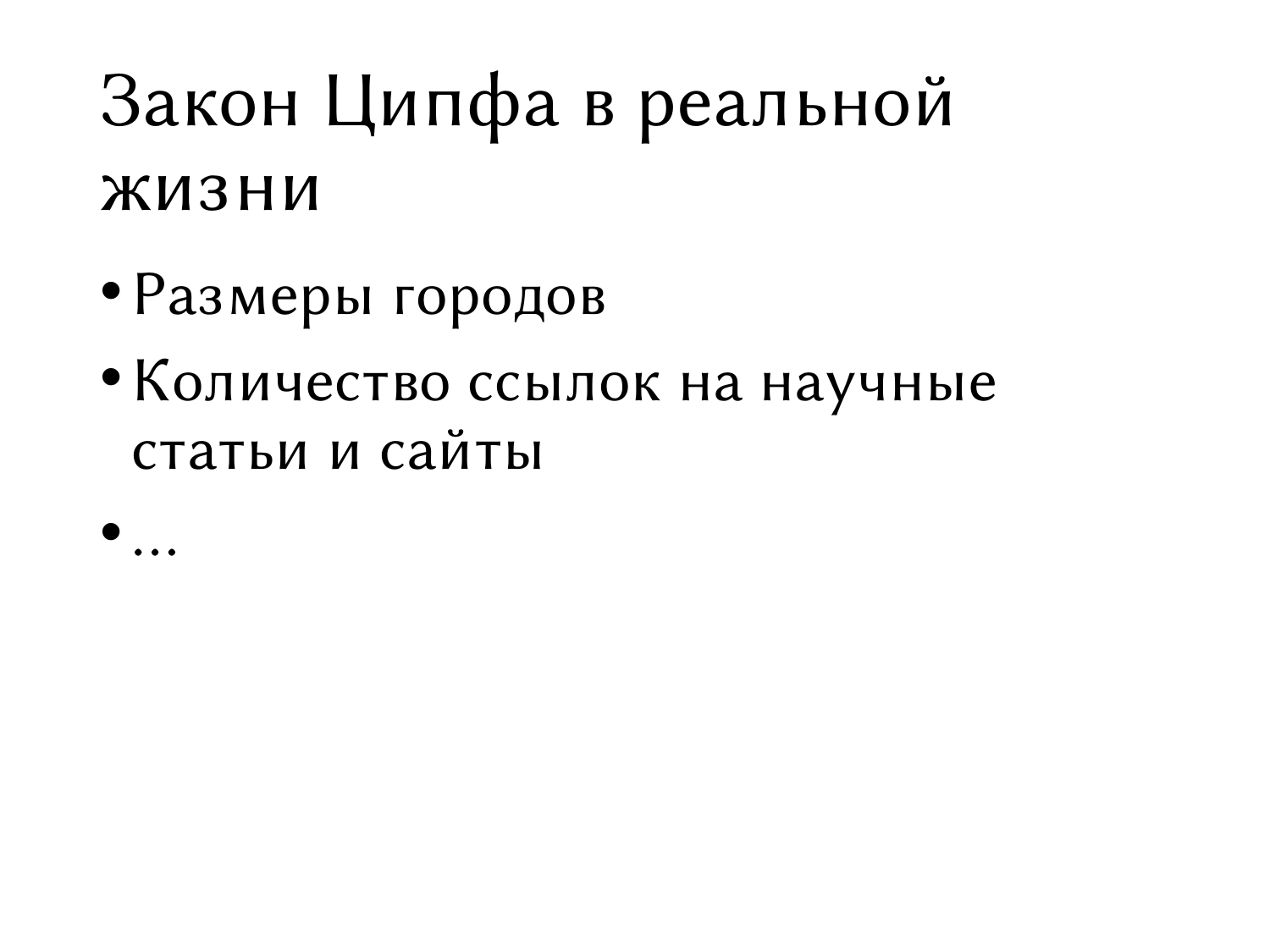

# Закон Ципфа в реальной жизни
Размеры городов
Количество ссылок на научные статьи и сайты
…